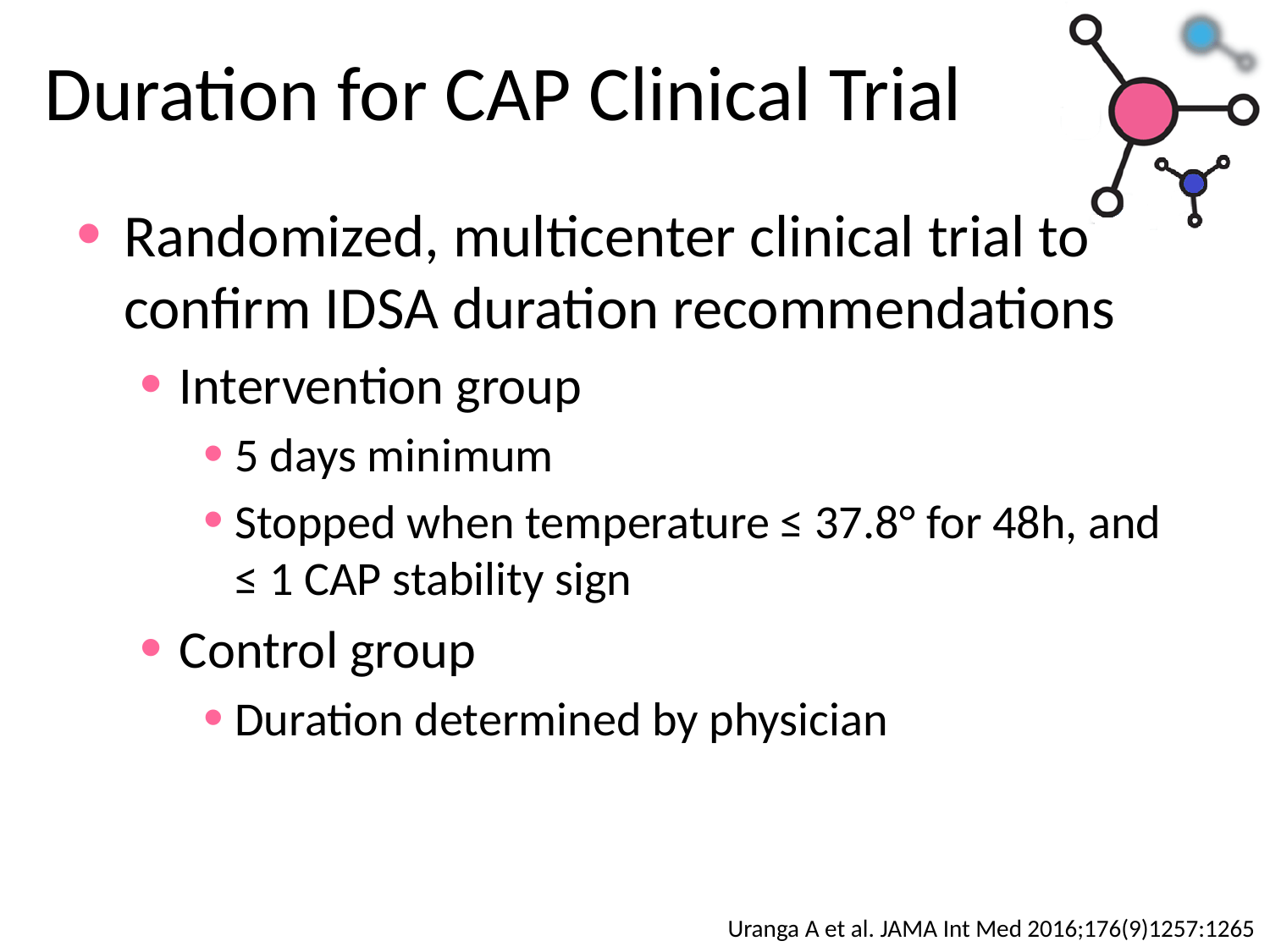

# Duration for CAP Clinical Trial
Randomized, multicenter clinical trial to confirm IDSA duration recommendations
Intervention group
5 days minimum
Stopped when temperature ≤ 37.8° for 48h, and ≤ 1 CAP stability sign
Control group
Duration determined by physician
Uranga A et al. JAMA Int Med 2016;176(9)1257:1265